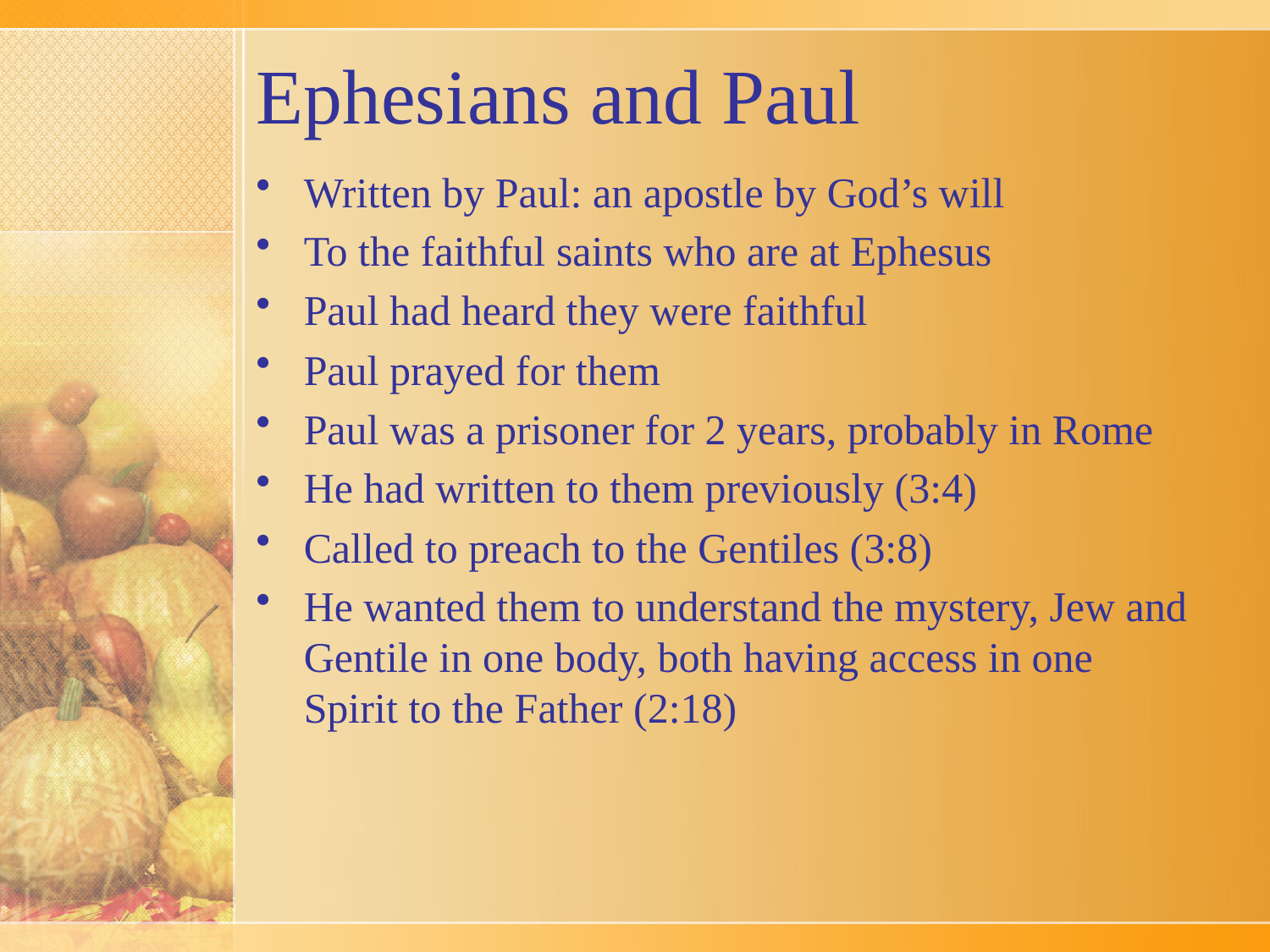

# Ephesians and Paul
Written by Paul: an apostle by God’s will
To the faithful saints who are at Ephesus
Paul had heard they were faithful
Paul prayed for them
Paul was a prisoner for 2 years, probably in Rome
He had written to them previously (3:4)
Called to preach to the Gentiles (3:8)
He wanted them to understand the mystery, Jew and Gentile in one body, both having access in one Spirit to the Father (2:18)